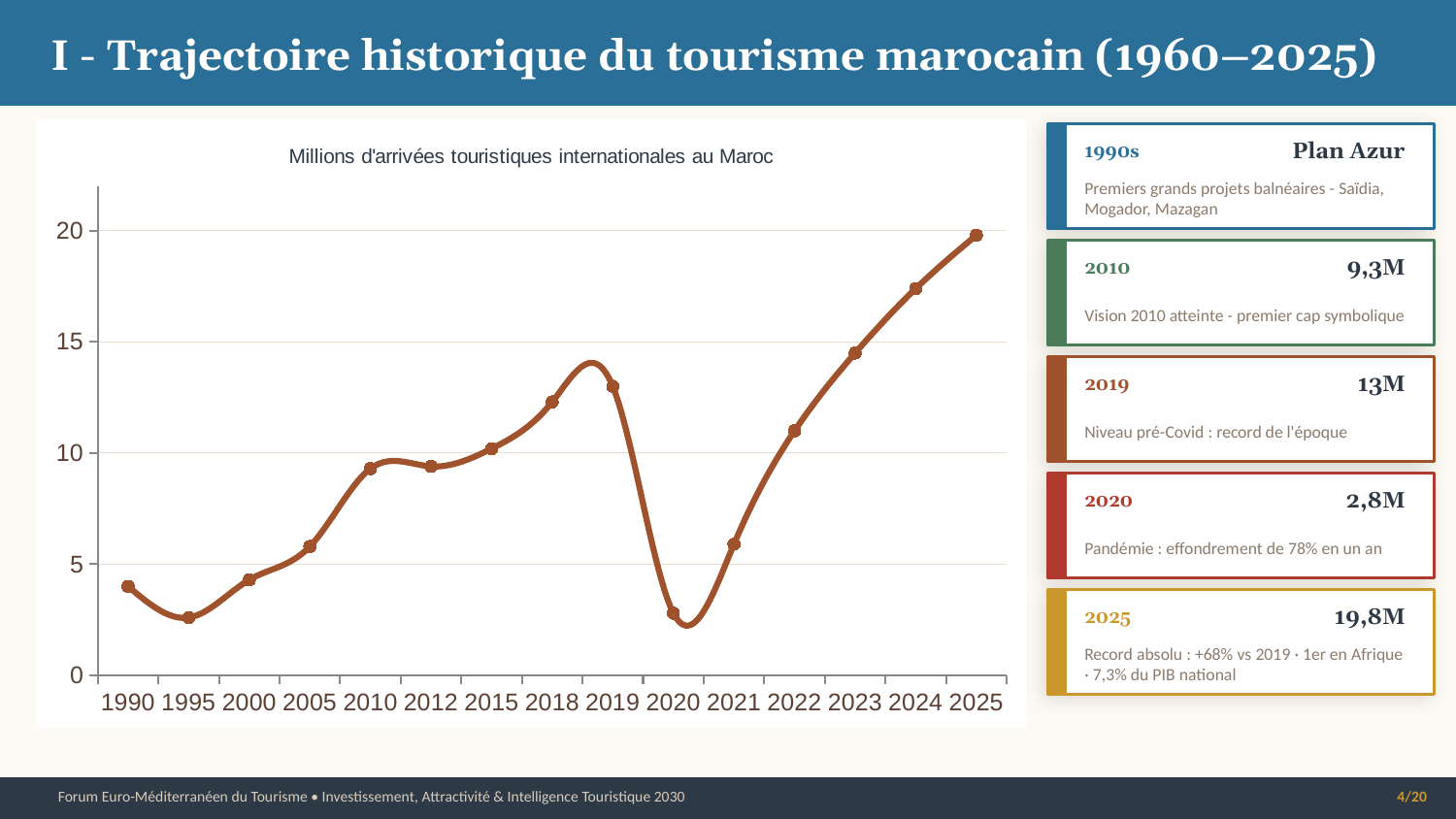

I - Trajectoire historique du tourisme marocain (1960–2025)

### Chart: Millions d'arrivées touristiques internationales au Maroc

| Category | Arrivées (millions) |
|---|---|
| 1990 | 4.0 |
| 1995 | 2.6 |
| 2000 | 4.3 |
| 2005 | 5.8 |
| 2010 | 9.3 |
| 2012 | 9.4 |
| 2015 | 10.2 |
| 2018 | 12.3 |
| 2019 | 13.0 |
| 2020 | 2.8 |
| 2021 | 5.9 |
| 2022 | 11.0 |
| 2023 | 14.5 |
| 2024 | 17.4 |
| 2025 | 19.8 |

1990s
Plan Azur
Premiers grands projets balnéaires - Saïdia, Mogador, Mazagan

2010
9,3M
Vision 2010 atteinte - premier cap symbolique

2019
13M
Niveau pré-Covid : record de l'époque

2020
2,8M
Pandémie : effondrement de 78% en un an

2025
19,8M
Record absolu : +68% vs 2019 · 1er en Afrique · 7,3% du PIB national

Forum Euro-Méditerranéen du Tourisme • Investissement, Attractivité & Intelligence Touristique 2030
4/20